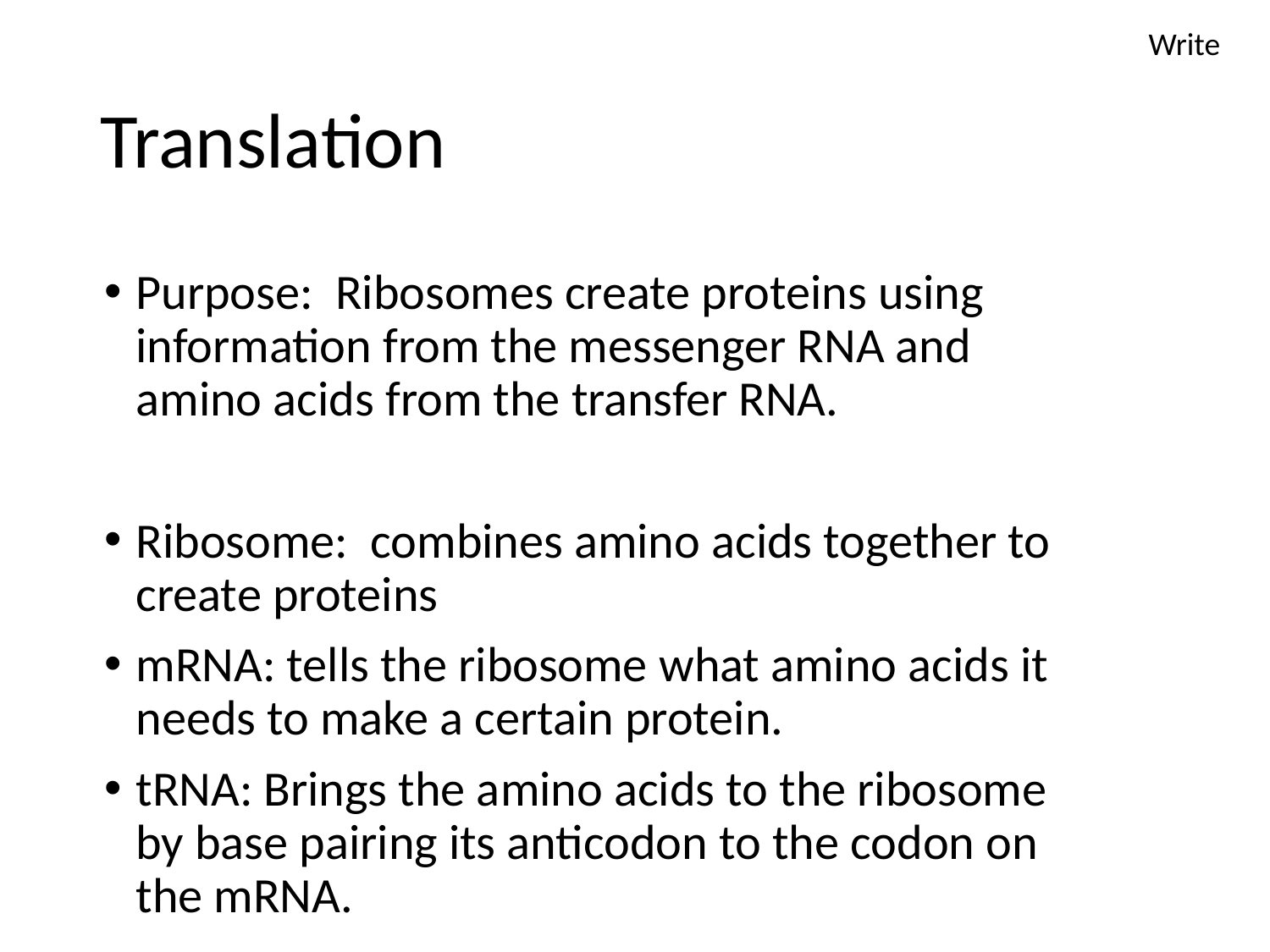

Write
# Translation
Purpose:  Ribosomes create proteins using information from the messenger RNA and amino acids from the transfer RNA.

Ribosome:  combines amino acids together to create proteins
mRNA: tells the ribosome what amino acids it needs to make a certain protein.
tRNA: Brings the amino acids to the ribosome by base pairing its anticodon to the codon on the mRNA.